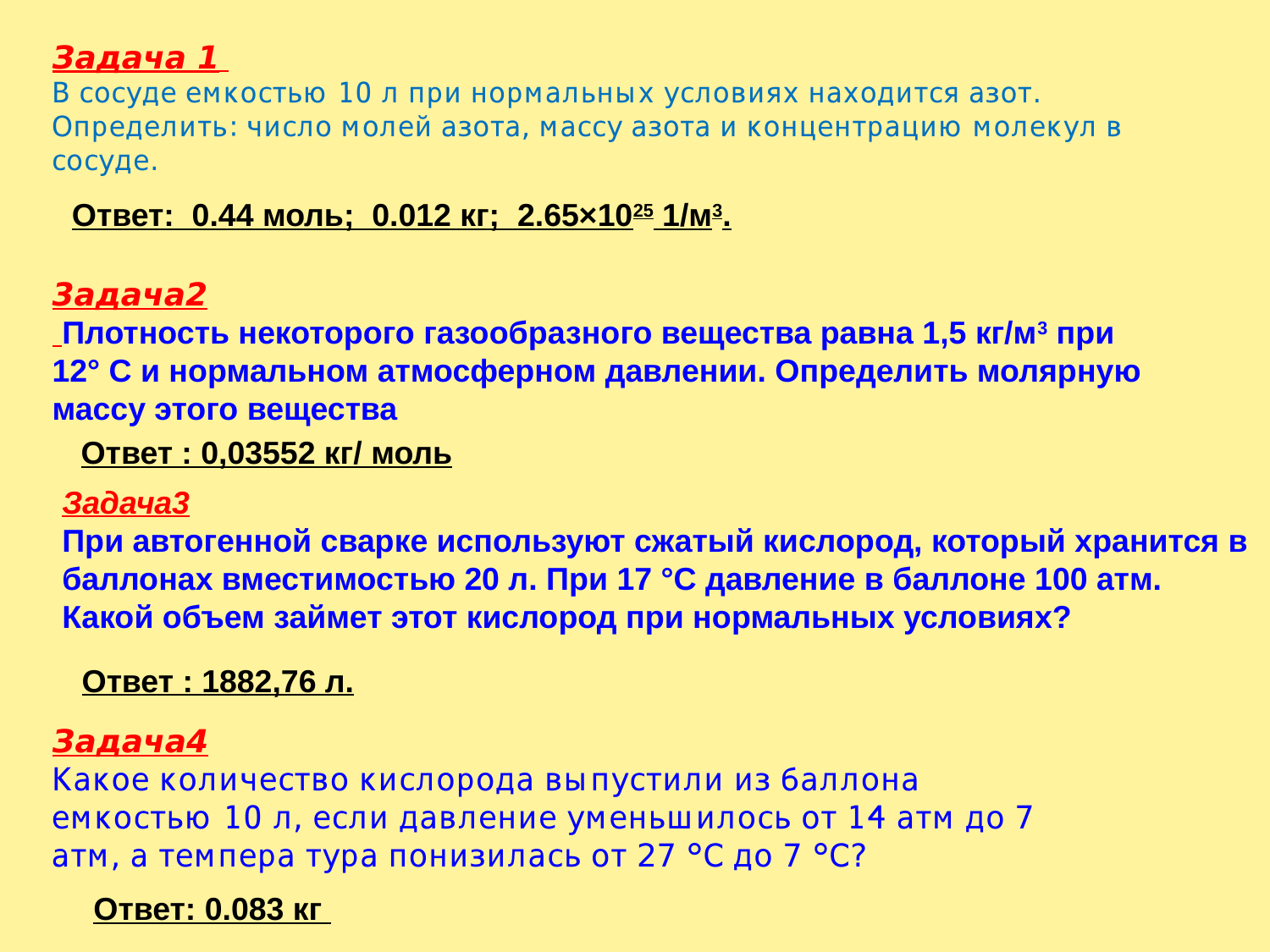

Задача 1
В сосуде емкостью 10 л при нормальных условиях находится азот. Определить: число молей азота, массу азота и концентрацию молекул в сосуде.
Ответ:  0.44 моль;  0.012 кг;  2.65×1025 1/м3.
3адача2
 Плотность некоторого газообразного вещества равна 1,5 кг/м3 при 12° C и нормальном атмосферном давлении. Определить молярную массу этого вещества
 Ответ : 0,03552 кг/ моль
Задача3
При автогенной сварке используют сжатый кислород, который хранится в баллонах вместимостью 20 л. При 17 °С давление в баллоне 100 атм. Какой объем займет этот кислород при нормальных условиях?
Ответ : 1882,76 л.
Задача4
Какое количество кислорода выпустили из баллона емкостью 10 л, если давление уменьшилось от 14 атм до 7 атм, а темпера тура понизилась от 27 °С до 7 °С?
Ответ: 0.083 кг